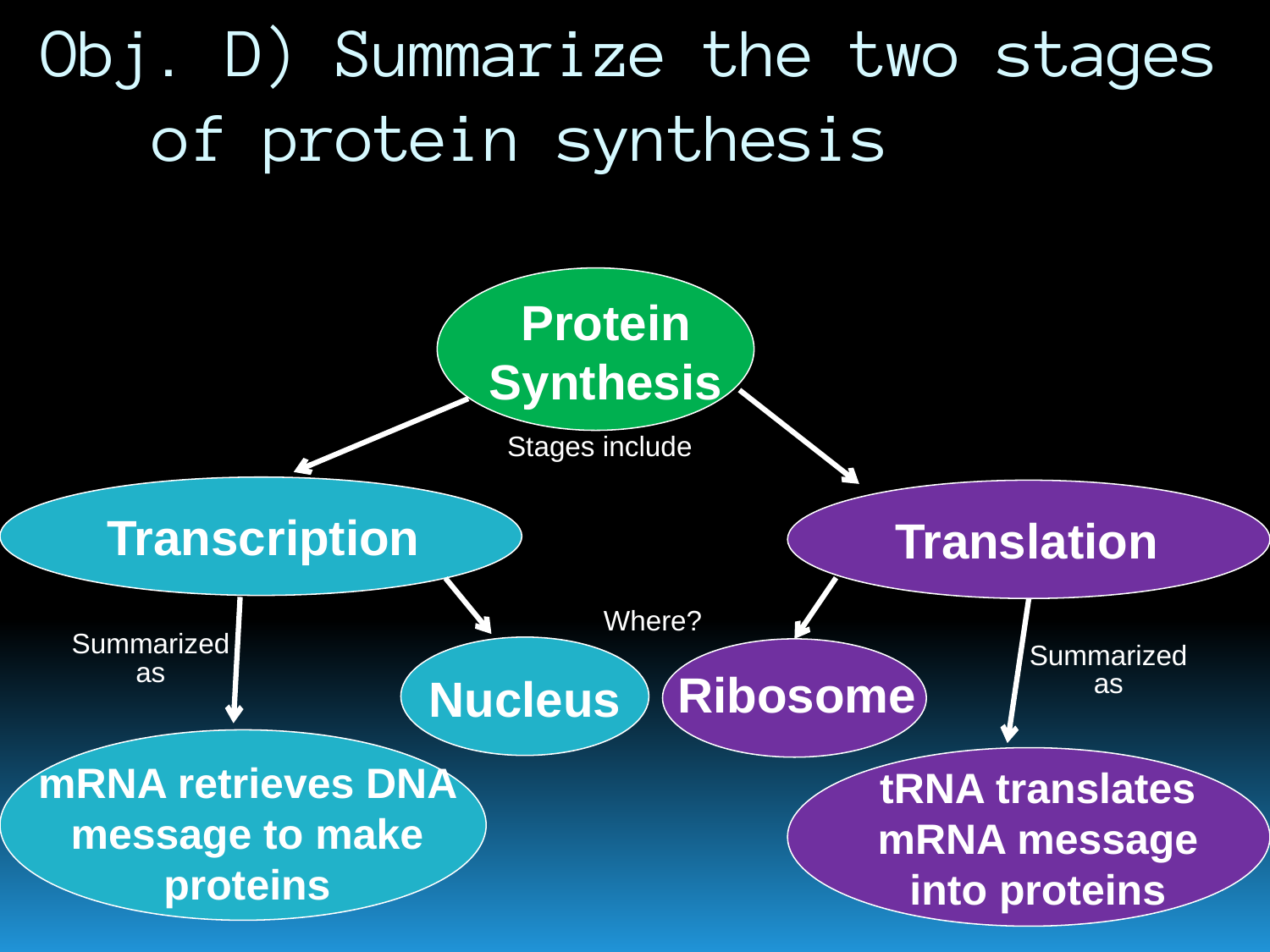

# Obj. D) Summarize the two stages of protein synthesis

Protein Synthesis
Stages include

Transcription
Translation
Where?
Summarized as
Summarized as

Ribosome
Nucleus

mRNA retrieves DNA message to make proteins
tRNA translates mRNA message into proteins